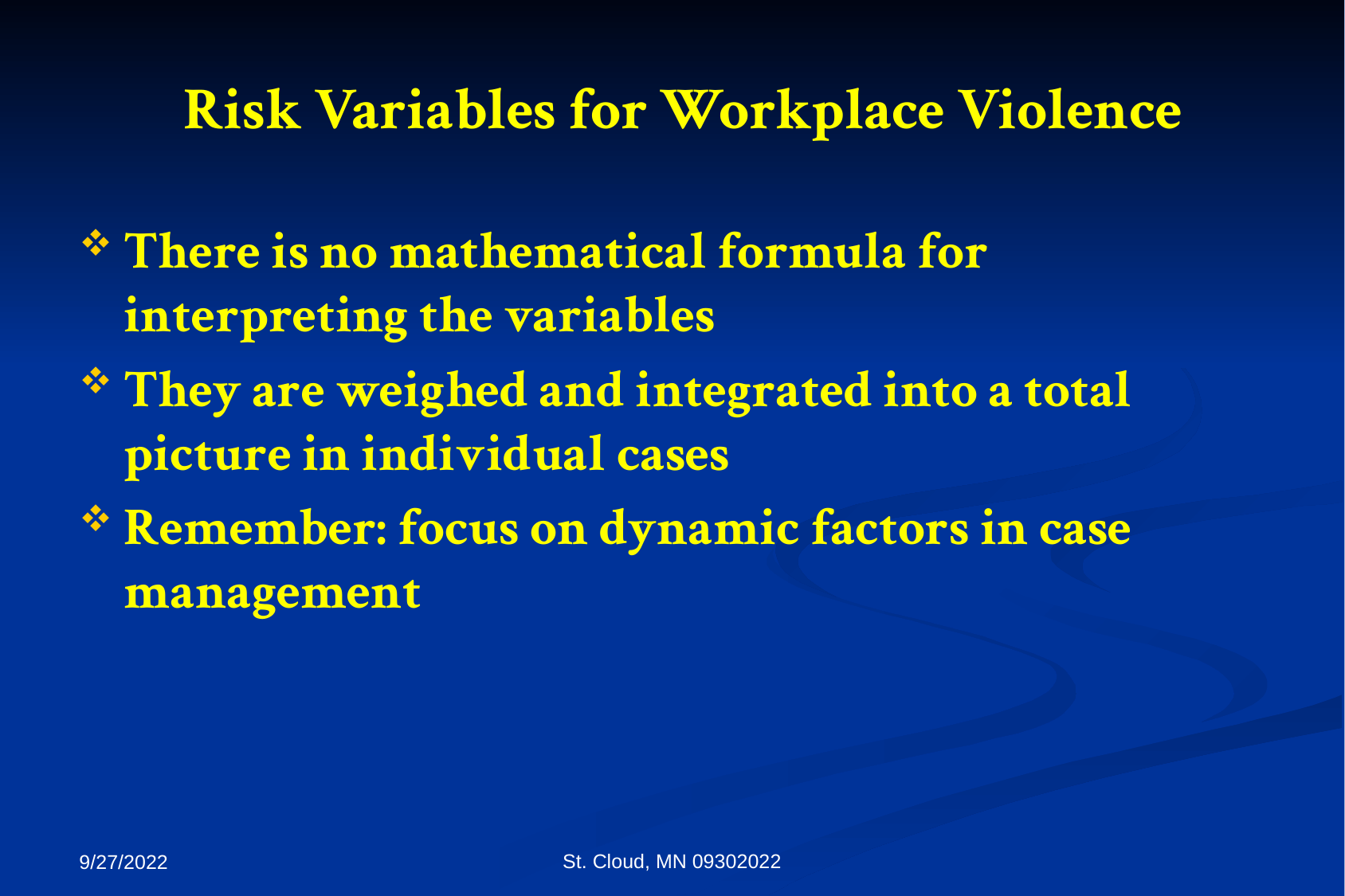

# Risk Variables for Workplace Violence
There is no mathematical formula for interpreting the variables
They are weighed and integrated into a total picture in individual cases
Remember: focus on dynamic factors in case management

St. Cloud, MN 09302022
9/27/2022